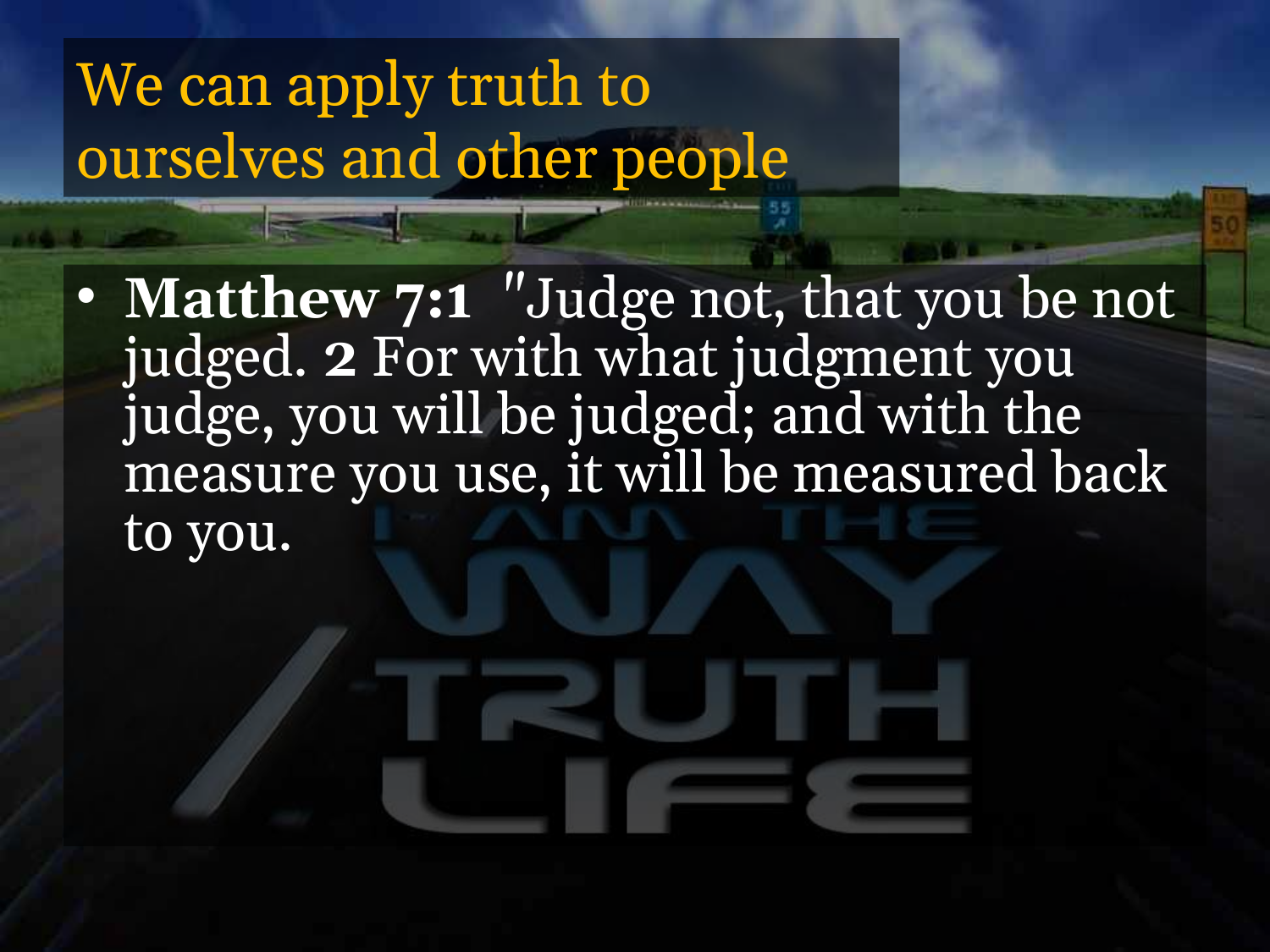

# We can apply truth to ourselves and other people
Matthew 7:1  "Judge not, that you be not judged. 2 For with what judgment you judge, you will be judged; and with the measure you use, it will be measured back to you.